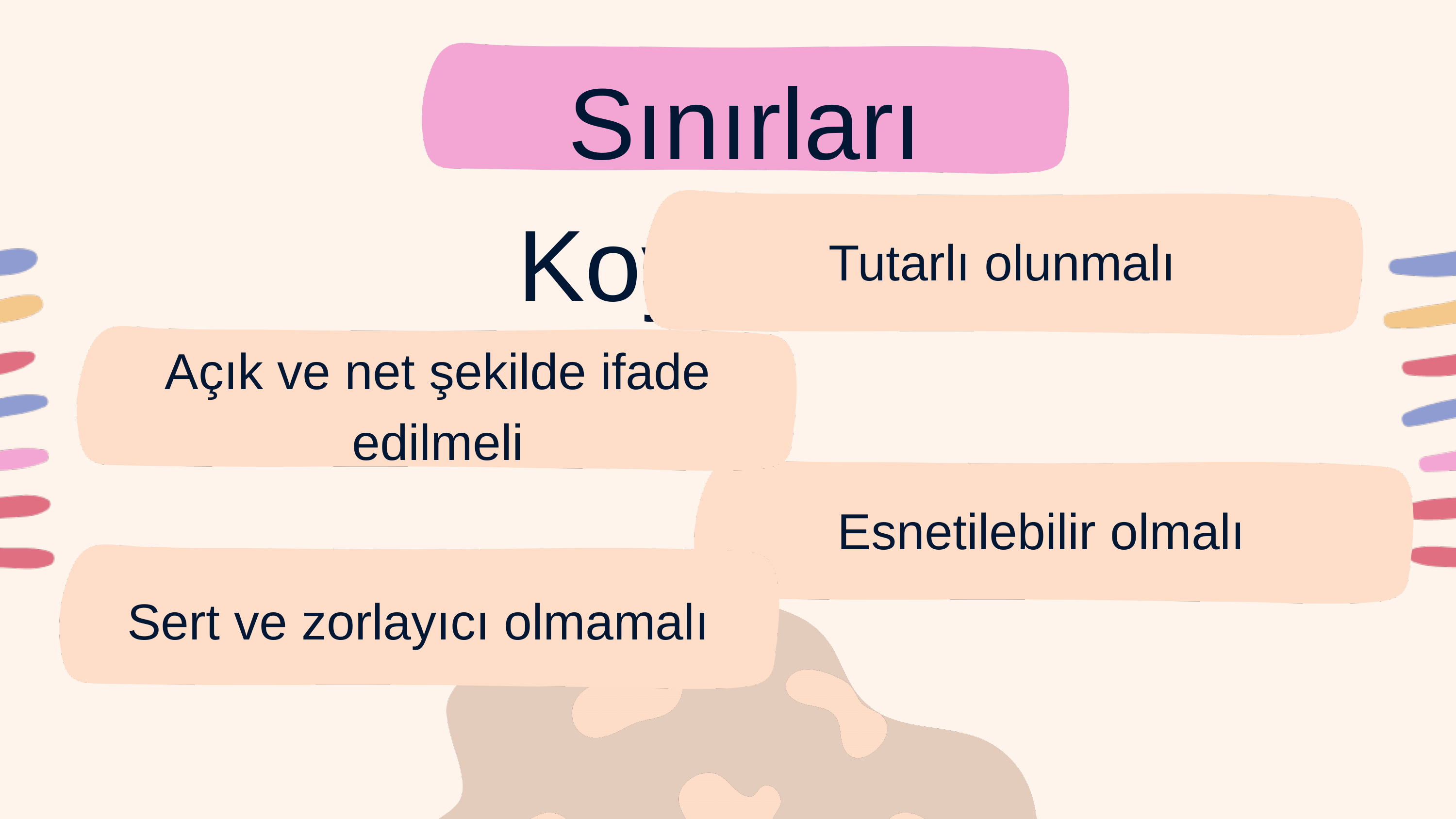

Sınırları Koyarken;

Tutarlı olunmalı

Açık ve net şekilde ifade edilmeli

Esnetilebilir olmalı

Sert ve zorlayıcı olmamalı